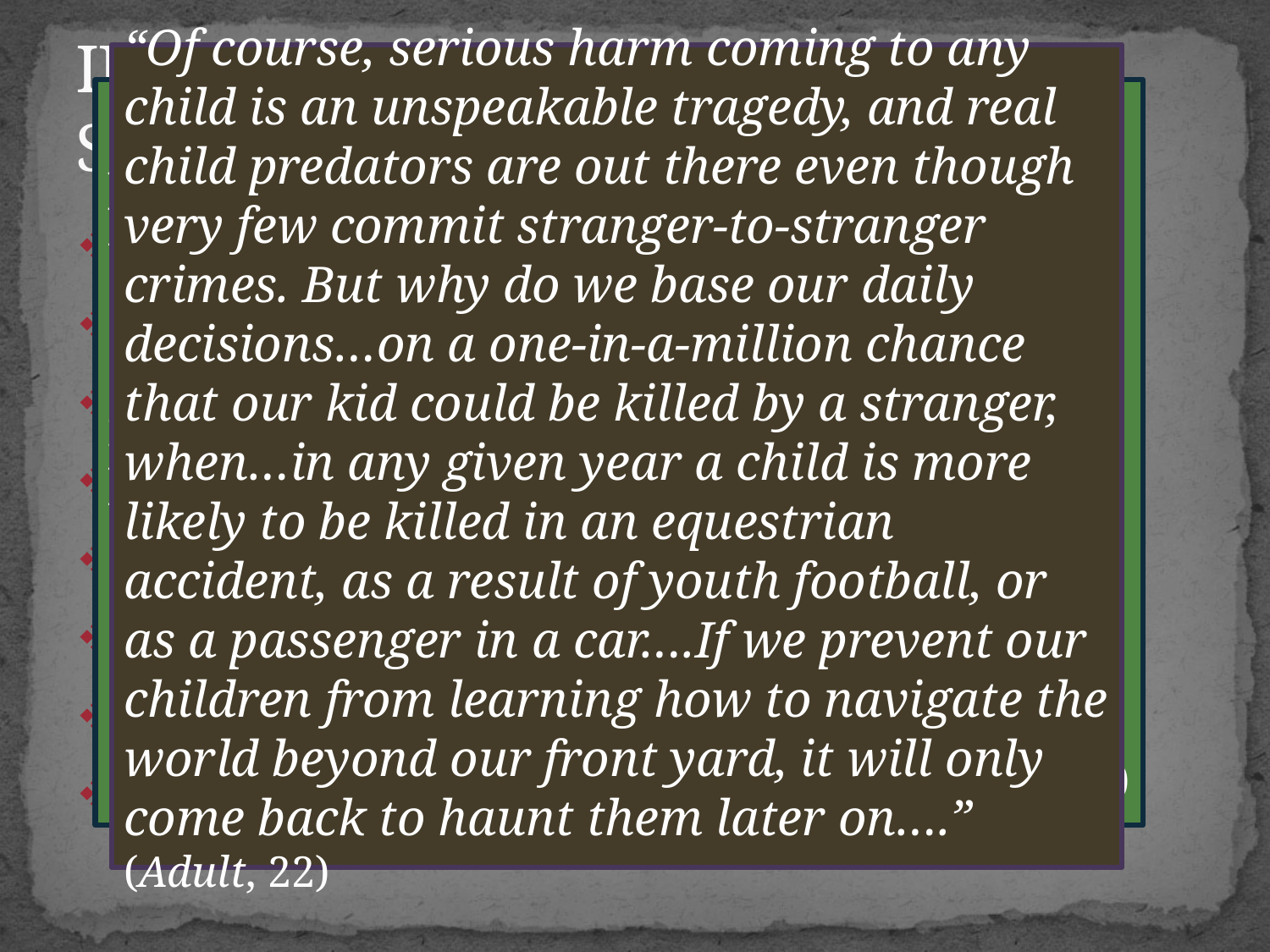

# III. Inordinate Focus on Health & Safety
“Of course, serious harm coming to any child is an unspeakable tragedy, and real child predators are out there even though very few commit stranger-to-stranger crimes. But why do we base our daily decisions…on a one-in-a-million chance that our kid could be killed by a stranger, when…in any given year a child is more likely to be killed in an equestrian accident, as a result of youth football, or as a passenger in a car….If we prevent our children from learning how to navigate the world beyond our front yard, it will only come back to haunt them later on….”  (Adult, 22)
“The irony is that we are now, arguably, living at the safest time for children that the world has ever known. The childhood diseases that were once common and deadly have been all but eradicated. Our food is cleaner and safer than it has ever been before. Thanks to seat belts, they don’t even die in car accidents in anywhere near the numbers that kids of our generation did. Crime stats are down….And yet—people are terrified.”
(Perfect Madness, 173)
 Well-Ordered Households
 Food
 Overblown Stranger Danger
 Germaphobes
 Physical & Mental Development
 School
 Phones
 Over-Use of the Bully Label